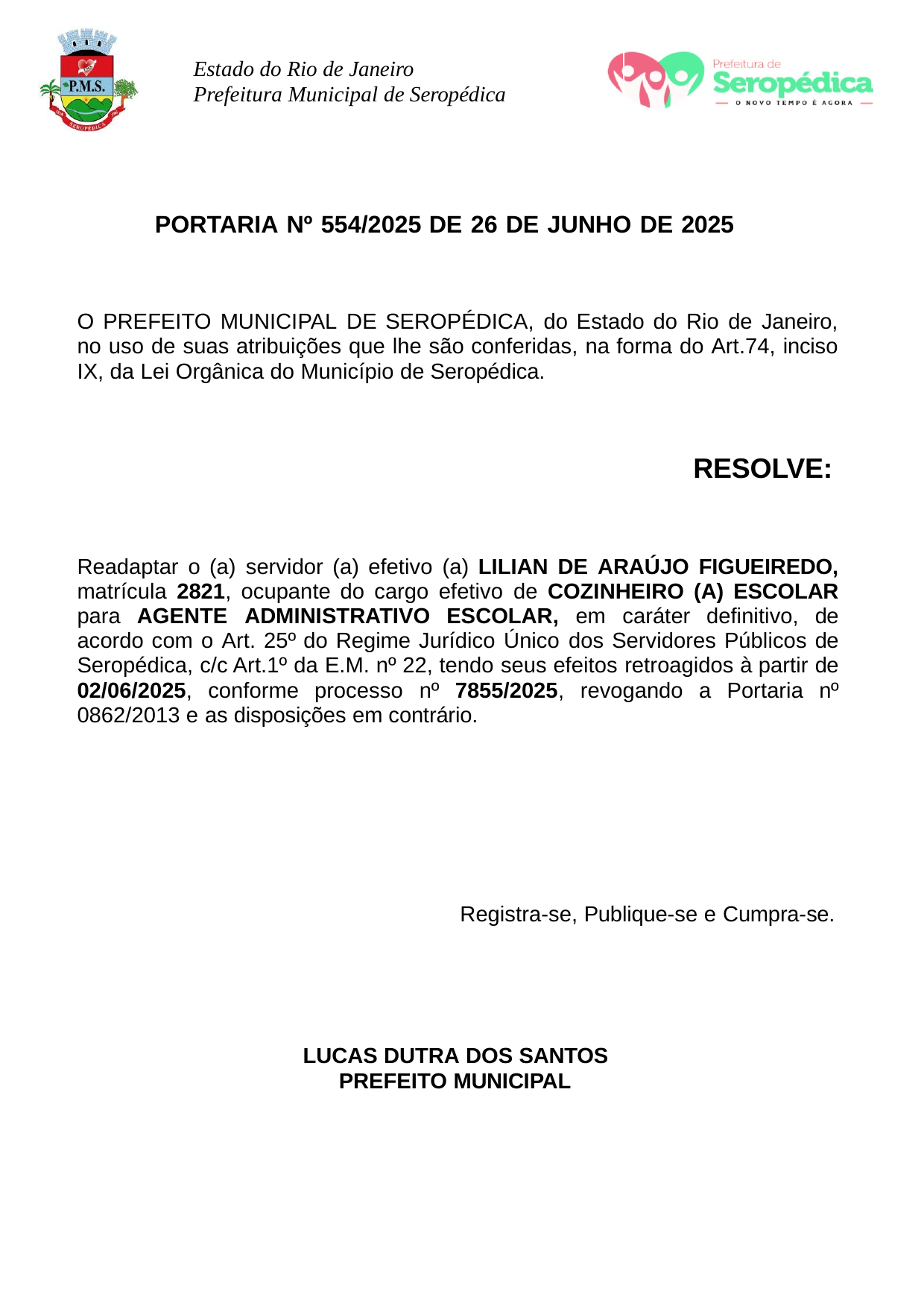

Estado do Rio de Janeiro Prefeitura Municipal de Seropédica
PORTARIA Nº 554/2025 DE 26 DE JUNHO DE 2025
O PREFEITO MUNICIPAL DE SEROPÉDICA, do Estado do Rio de Janeiro, no uso de suas atribuições que lhe são conferidas, na forma do Art.74, inciso IX, da Lei Orgânica do Município de Seropédica.
RESOLVE:
Readaptar o (a) servidor (a) efetivo (a) LILIAN DE ARAÚJO FIGUEIREDO, matrícula 2821, ocupante do cargo efetivo de COZINHEIRO (A) ESCOLAR para  AGENTE  ADMINISTRATIVO  ESCOLAR,  em  caráter  definitivo,  de acordo com o Art. 25º do Regime Jurídico Único dos Servidores Públicos de Seropédica, c/c Art.1º da E.M. nº 22, tendo seus efeitos retroagidos à partir de 02/06/2025,  conforme  processo  nº  7855/2025,  revogando  a  Portaria  nº 0862/2013 e as disposições em contrário.
Registra-se, Publique-se e Cumpra-se.
LUCAS DUTRA DOS SANTOS PREFEITO MUNICIPAL